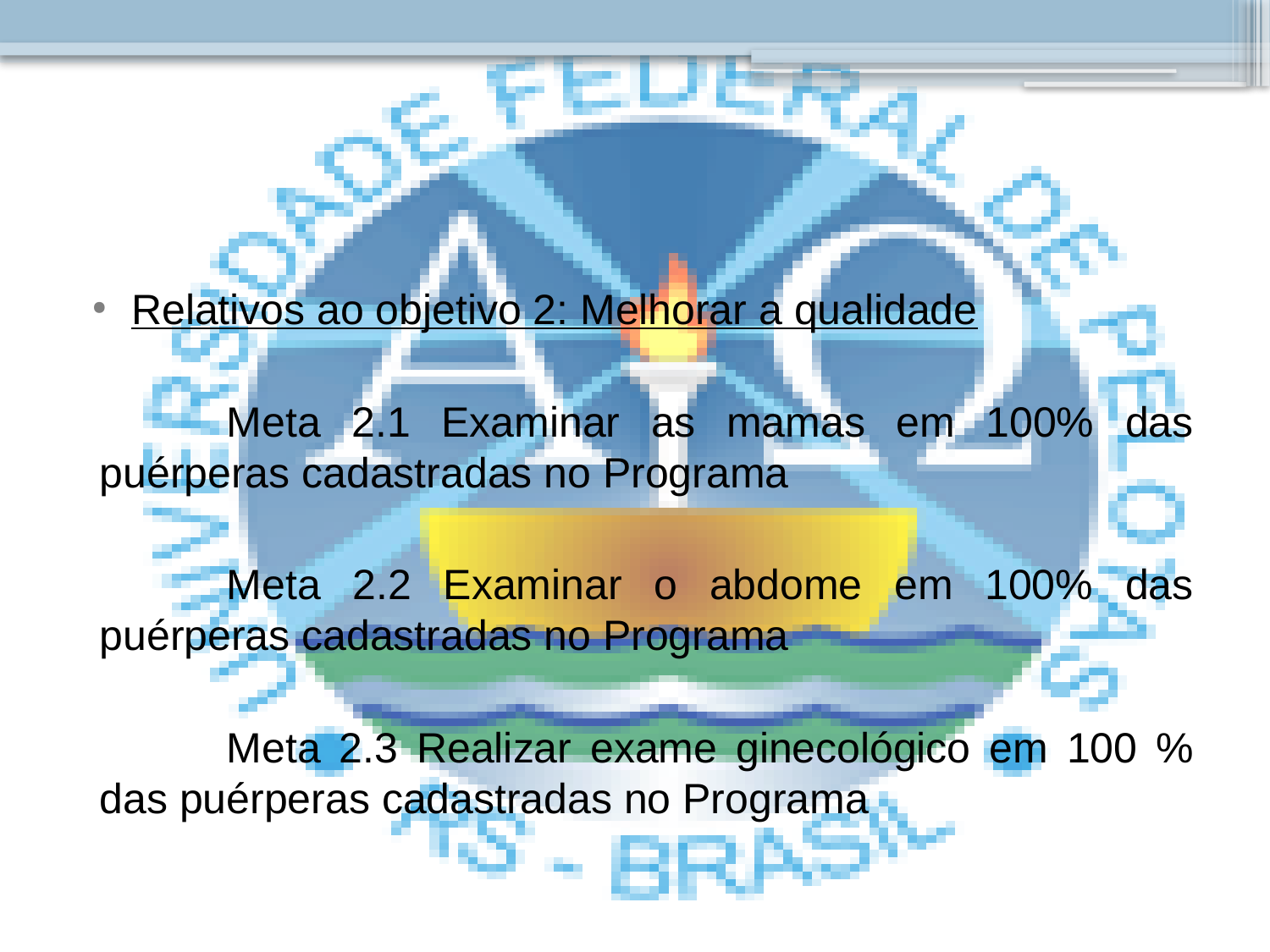

#
  Relativos ao objetivo 2: Melhorar a qualidade

		Meta 2.1 Examinar as mamas em 100% das puérperas cadastradas no Programa

		Meta 2.2 Examinar o abdome em 100% das puérperas cadastradas no Programa

		Meta 2.3 Realizar exame ginecológico em 100 % das puérperas cadastradas no Programa